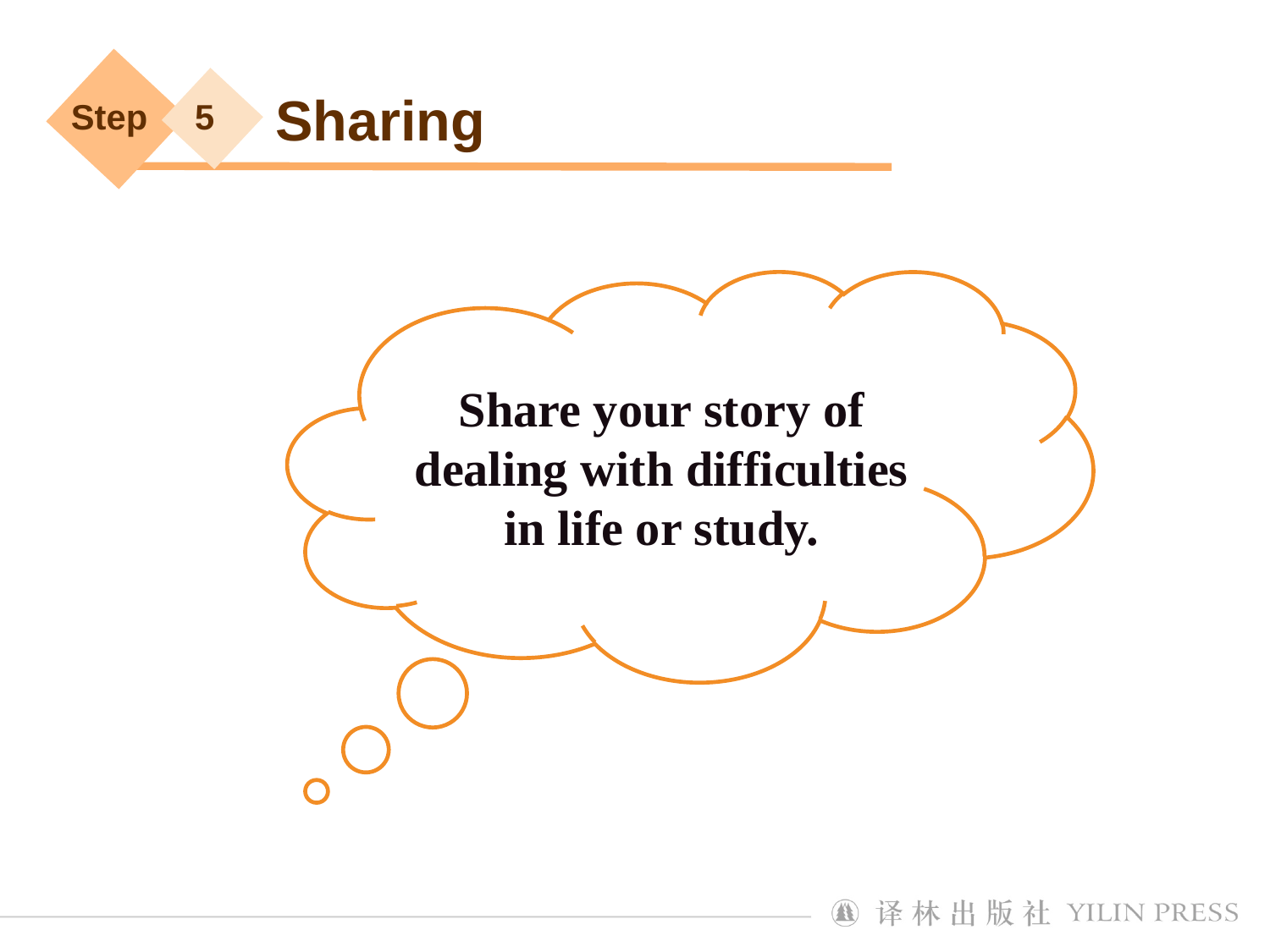

Sharing

Step
5
Share your story of dealing with difficulties in life or study.